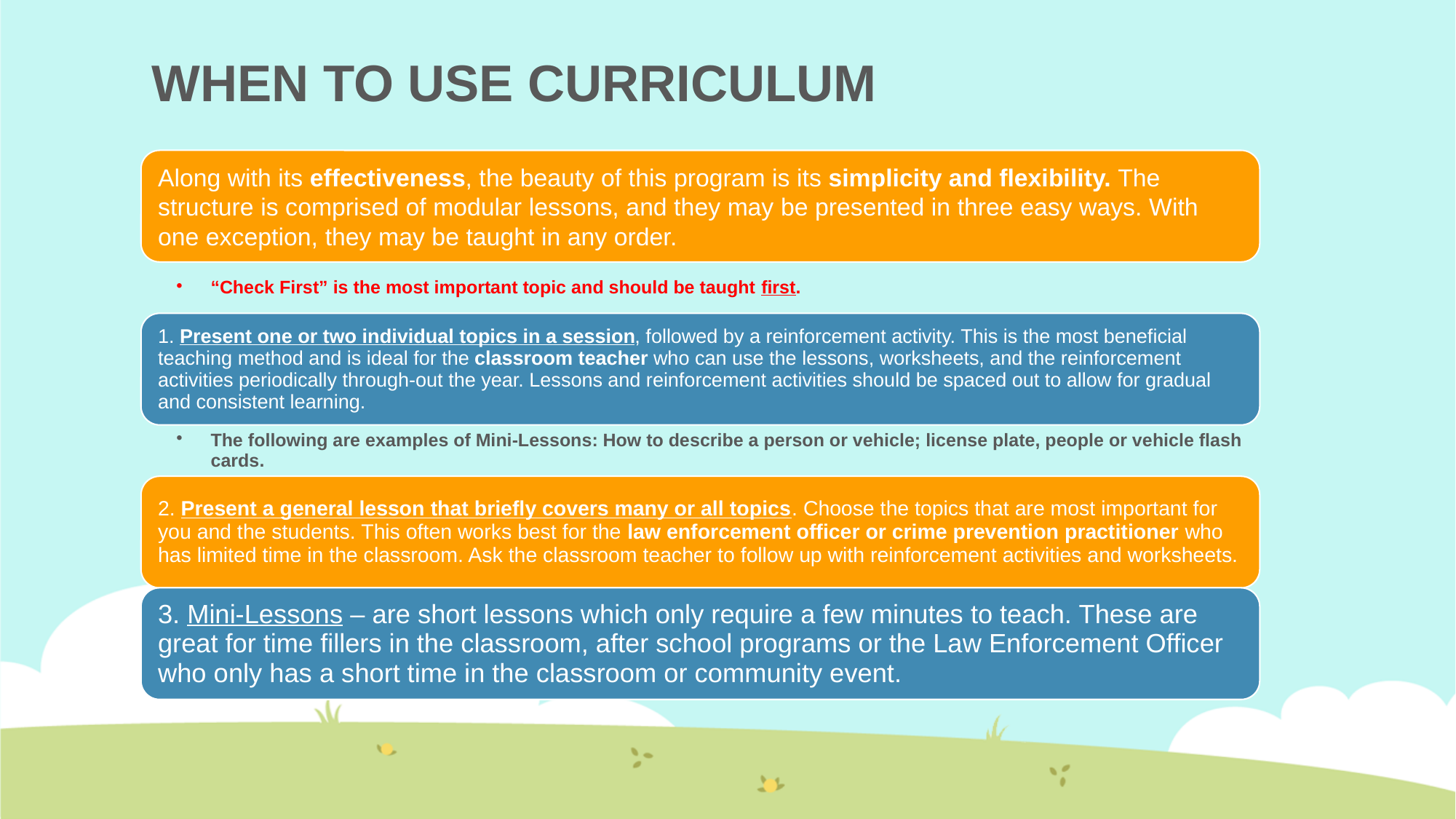

WHEN TO USE CURRICULUM
Along with its effectiveness, the beauty of this program is its simplicity and flexibility. The structure is comprised of modular lessons, and they may be presented in three easy ways. With one exception, they may be taught in any order.
“Check First” is the most important topic and should be taught first.
1. Present one or two individual topics in a session, followed by a reinforcement activity. This is the most beneficial teaching method and is ideal for the classroom teacher who can use the lessons, worksheets, and the reinforcement activities periodically through-out the year. Lessons and reinforcement activities should be spaced out to allow for gradual and consistent learning.
2. Present a general lesson that briefly covers many or all topics. Choose the topics that are most important for you and the students. This often works best for the law enforcement officer or crime prevention practitioner who has limited time in the classroom. Ask the classroom teacher to follow up with reinforcement activities and worksheets.
3. Mini-Lessons – are short lessons which only require a few minutes to teach. These are great for time fillers in the classroom, after school programs or the Law Enforcement Officer who only has a short time in the classroom or community event.
The following are examples of Mini-Lessons: How to describe a person or vehicle; license plate, people or vehicle flash cards.